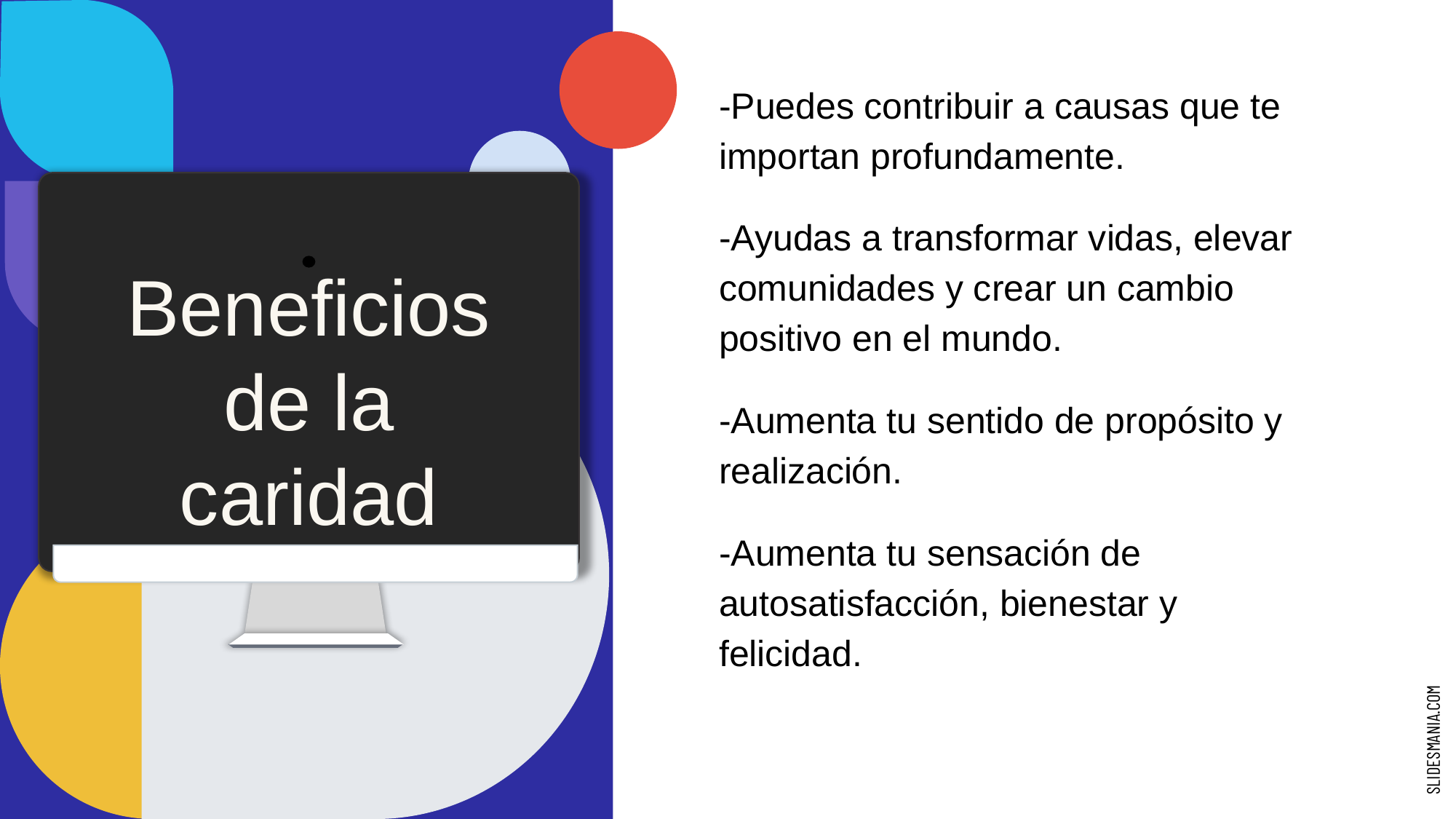

-Puedes contribuir a causas que te importan profundamente.
-Ayudas a transformar vidas, elevar comunidades y crear un cambio positivo en el mundo.
-Aumenta tu sentido de propósito y realización.
-Aumenta tu sensación de autosatisfacción, bienestar y felicidad.

# Beneficios de la caridad